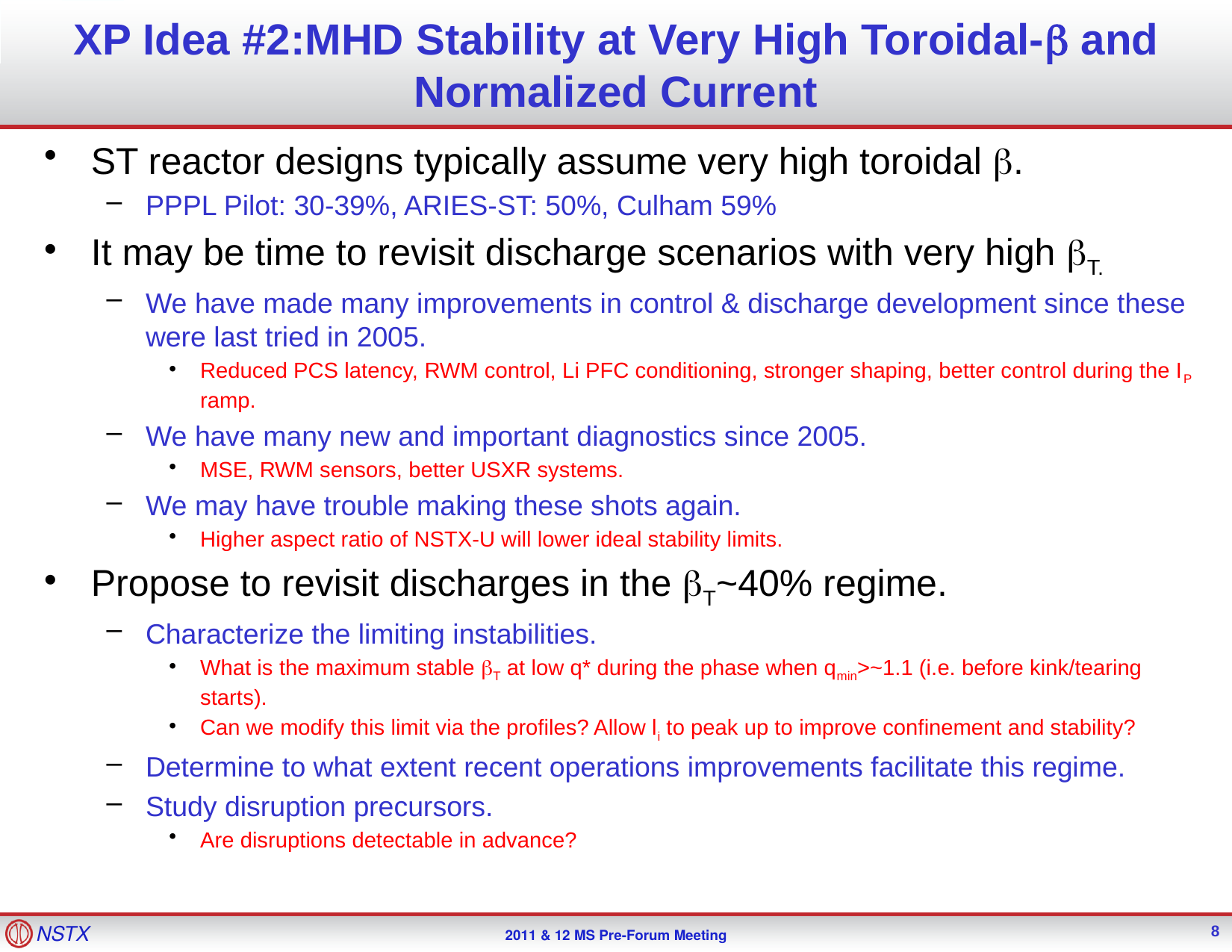

# XP Idea #2:MHD Stability at Very High Toroidal-β and Normalized Current
ST reactor designs typically assume very high toroidal β.
PPPL Pilot: 30-39%, ARIES-ST: 50%, Culham 59%
It may be time to revisit discharge scenarios with very high βT.
We have made many improvements in control & discharge development since these were last tried in 2005.
Reduced PCS latency, RWM control, Li PFC conditioning, stronger shaping, better control during the IP ramp.
We have many new and important diagnostics since 2005.
MSE, RWM sensors, better USXR systems.
We may have trouble making these shots again.
Higher aspect ratio of NSTX-U will lower ideal stability limits.
Propose to revisit discharges in the βT~40% regime.
Characterize the limiting instabilities.
What is the maximum stable βT at low q* during the phase when qmin>~1.1 (i.e. before kink/tearing starts).
Can we modify this limit via the profiles? Allow li to peak up to improve confinement and stability?
Determine to what extent recent operations improvements facilitate this regime.
Study disruption precursors.
Are disruptions detectable in advance?

8